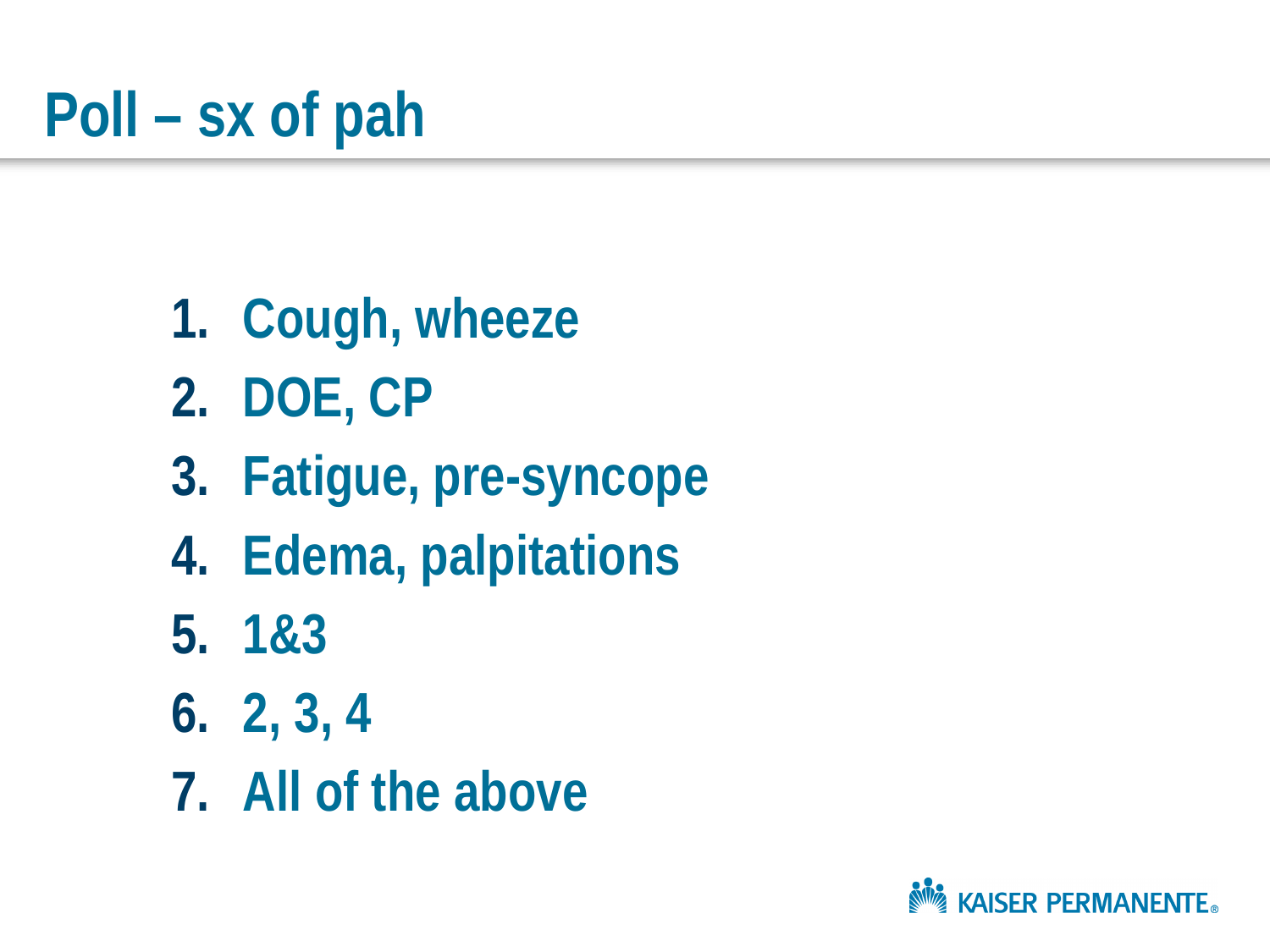

# Poll – sx of pah
Cough, wheeze
DOE, CP
Fatigue, pre-syncope
Edema, palpitations
1&3
2, 3, 4
All of the above